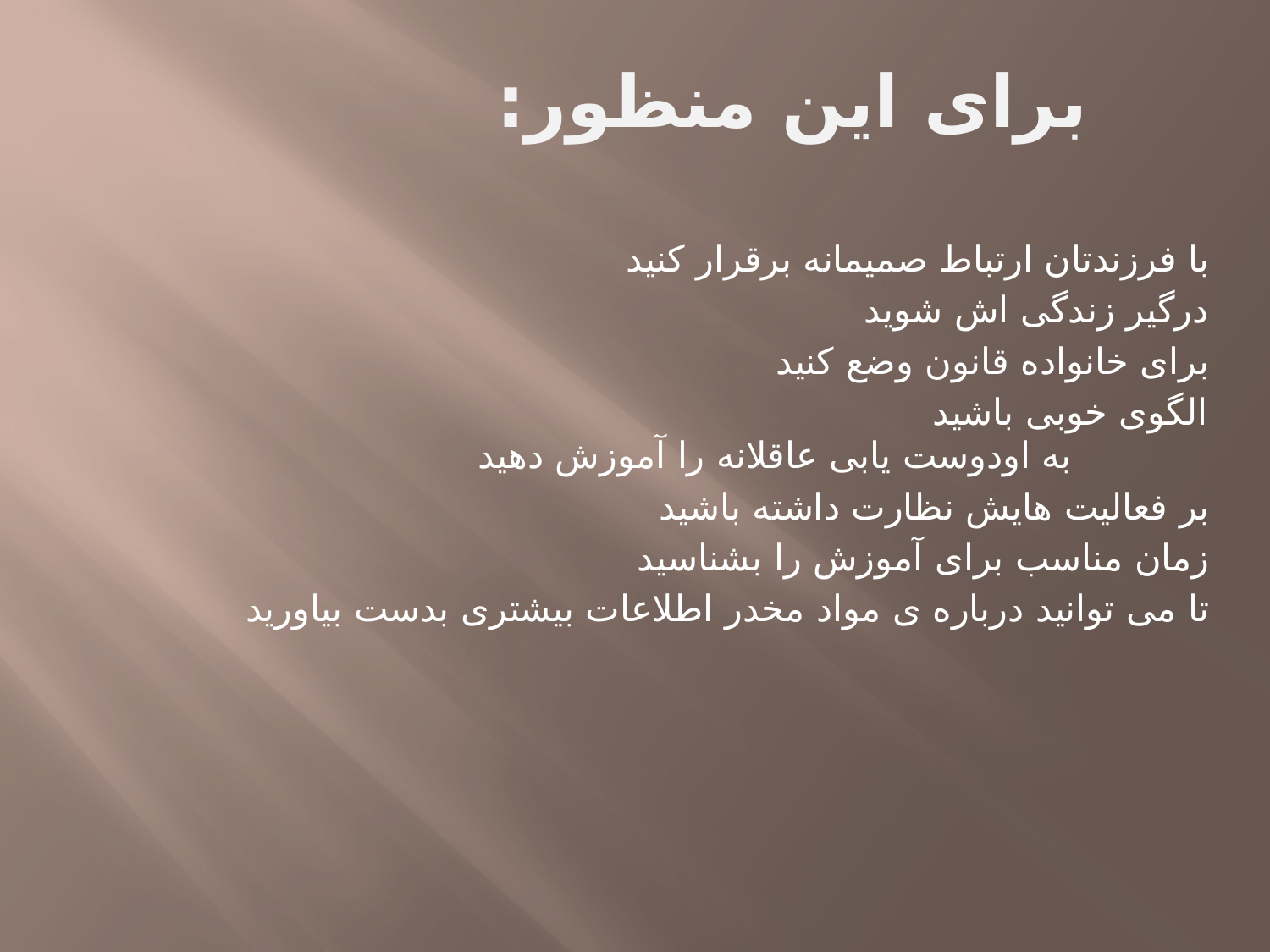

# برای این منظور:

با فرزندتان ارتباط صمیمانه برقرار کنید
درگیر زندگی اش شوید
برای خانواده قانون وضع کنید
الگوی خوبی باشید                                                                                     به اودوست یابی عاقلانه را آموزش دهید
بر فعالیت هایش نظارت داشته باشید
زمان مناسب برای آموزش را بشناسید
تا می توانید درباره ی مواد مخدر اطلاعات بیشتری بدست بیاورید